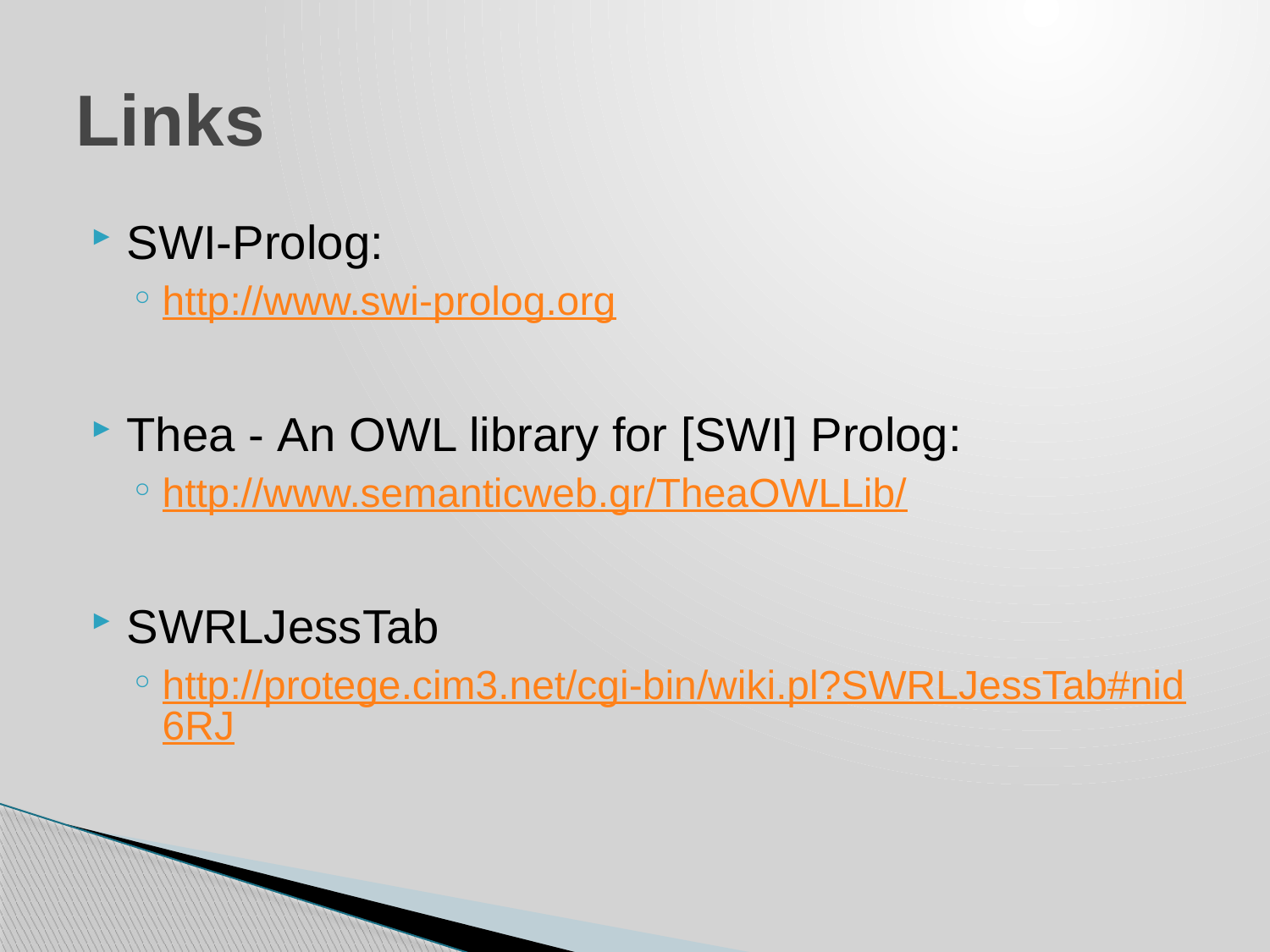

# Links
SWI-Prolog:
http://www.swi-prolog.org

Thea - An OWL library for [SWI] Prolog:
http://www.semanticweb.gr/TheaOWLLib/

SWRLJessTab
http://protege.cim3.net/cgi-bin/wiki.pl?SWRLJessTab#nid6RJ